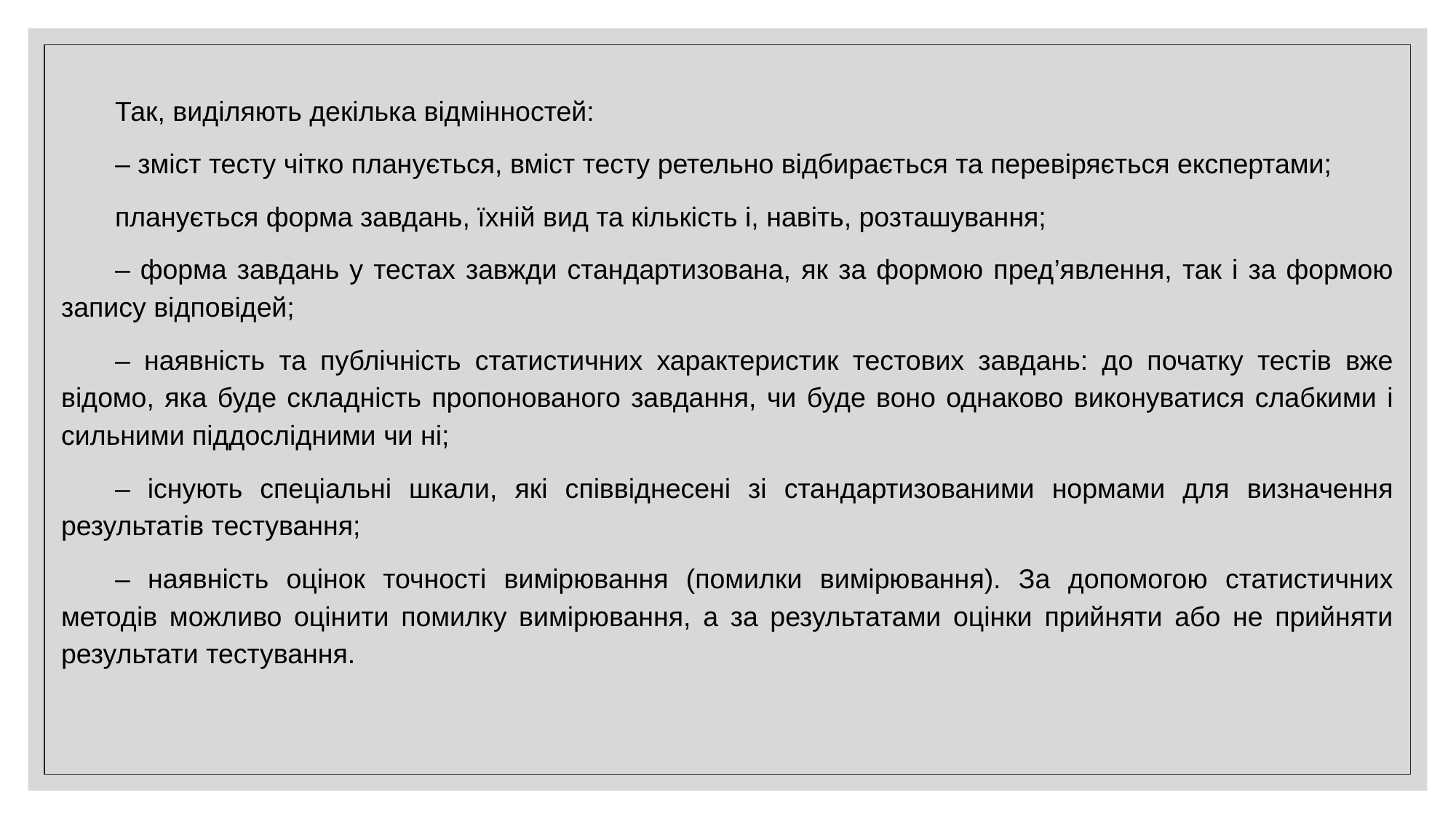

Так, виділяють декілька відмінностей:
– зміст тесту чітко планується, вміст тесту ретельно відбирається та перевіряється експертами;
планується форма завдань, їхній вид та кількість і, навіть, розташування;
– форма завдань у тестах завжди стандартизована, як за формою пред’явлення, так і за формою запису відповідей;
– наявність та публічність статистичних характеристик тестових завдань: до початку тестів вже відомо, яка буде складність пропонованого завдання, чи буде воно однаково виконуватися слабкими і сильними піддослідними чи ні;
– існують спеціальні шкали, які співвіднесені зі стандартизованими нормами для визначення результатів тестування;
– наявність оцінок точності вимірювання (помилки вимірювання). За допомогою статистичних методів можливо оцінити помилку вимірювання, а за результатами оцінки прийняти або не прийняти результати тестування.